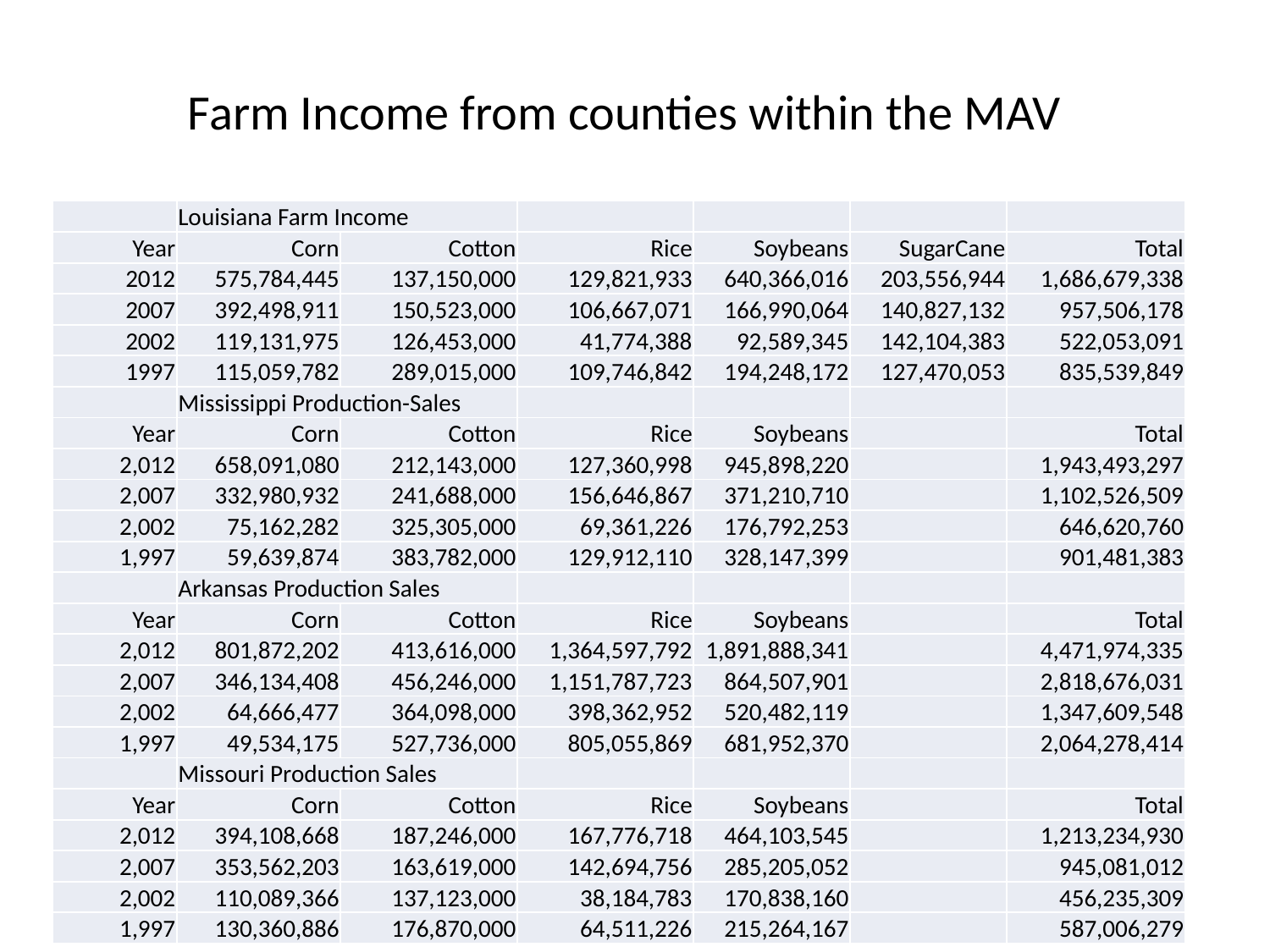

Farm Income from counties within the MAV
|  | Louisiana Farm Income |  |  |  |  |  |
| --- | --- | --- | --- | --- | --- | --- |
| Year | Corn | Cotton | Rice | Soybeans | SugarCane | Total |
| 2012 | 575,784,445 | 137,150,000 | 129,821,933 | 640,366,016 | 203,556,944 | 1,686,679,338 |
| 2007 | 392,498,911 | 150,523,000 | 106,667,071 | 166,990,064 | 140,827,132 | 957,506,178 |
| 2002 | 119,131,975 | 126,453,000 | 41,774,388 | 92,589,345 | 142,104,383 | 522,053,091 |
| 1997 | 115,059,782 | 289,015,000 | 109,746,842 | 194,248,172 | 127,470,053 | 835,539,849 |
|  | Mississippi Production-Sales |  |  |  |  |  |
| Year | Corn | Cotton | Rice | Soybeans |  | Total |
| 2,012 | 658,091,080 | 212,143,000 | 127,360,998 | 945,898,220 |  | 1,943,493,297 |
| 2,007 | 332,980,932 | 241,688,000 | 156,646,867 | 371,210,710 |  | 1,102,526,509 |
| 2,002 | 75,162,282 | 325,305,000 | 69,361,226 | 176,792,253 |  | 646,620,760 |
| 1,997 | 59,639,874 | 383,782,000 | 129,912,110 | 328,147,399 |  | 901,481,383 |
|  | Arkansas Production Sales |  |  |  |  |  |
| Year | Corn | Cotton | Rice | Soybeans |  | Total |
| 2,012 | 801,872,202 | 413,616,000 | 1,364,597,792 | 1,891,888,341 |  | 4,471,974,335 |
| 2,007 | 346,134,408 | 456,246,000 | 1,151,787,723 | 864,507,901 |  | 2,818,676,031 |
| 2,002 | 64,666,477 | 364,098,000 | 398,362,952 | 520,482,119 |  | 1,347,609,548 |
| 1,997 | 49,534,175 | 527,736,000 | 805,055,869 | 681,952,370 |  | 2,064,278,414 |
|  | Missouri Production Sales |  |  |  |  |  |
| Year | Corn | Cotton | Rice | Soybeans |  | Total |
| 2,012 | 394,108,668 | 187,246,000 | 167,776,718 | 464,103,545 |  | 1,213,234,930 |
| 2,007 | 353,562,203 | 163,619,000 | 142,694,756 | 285,205,052 |  | 945,081,012 |
| 2,002 | 110,089,366 | 137,123,000 | 38,184,783 | 170,838,160 |  | 456,235,309 |
| 1,997 | 130,360,886 | 176,870,000 | 64,511,226 | 215,264,167 |  | 587,006,279 |